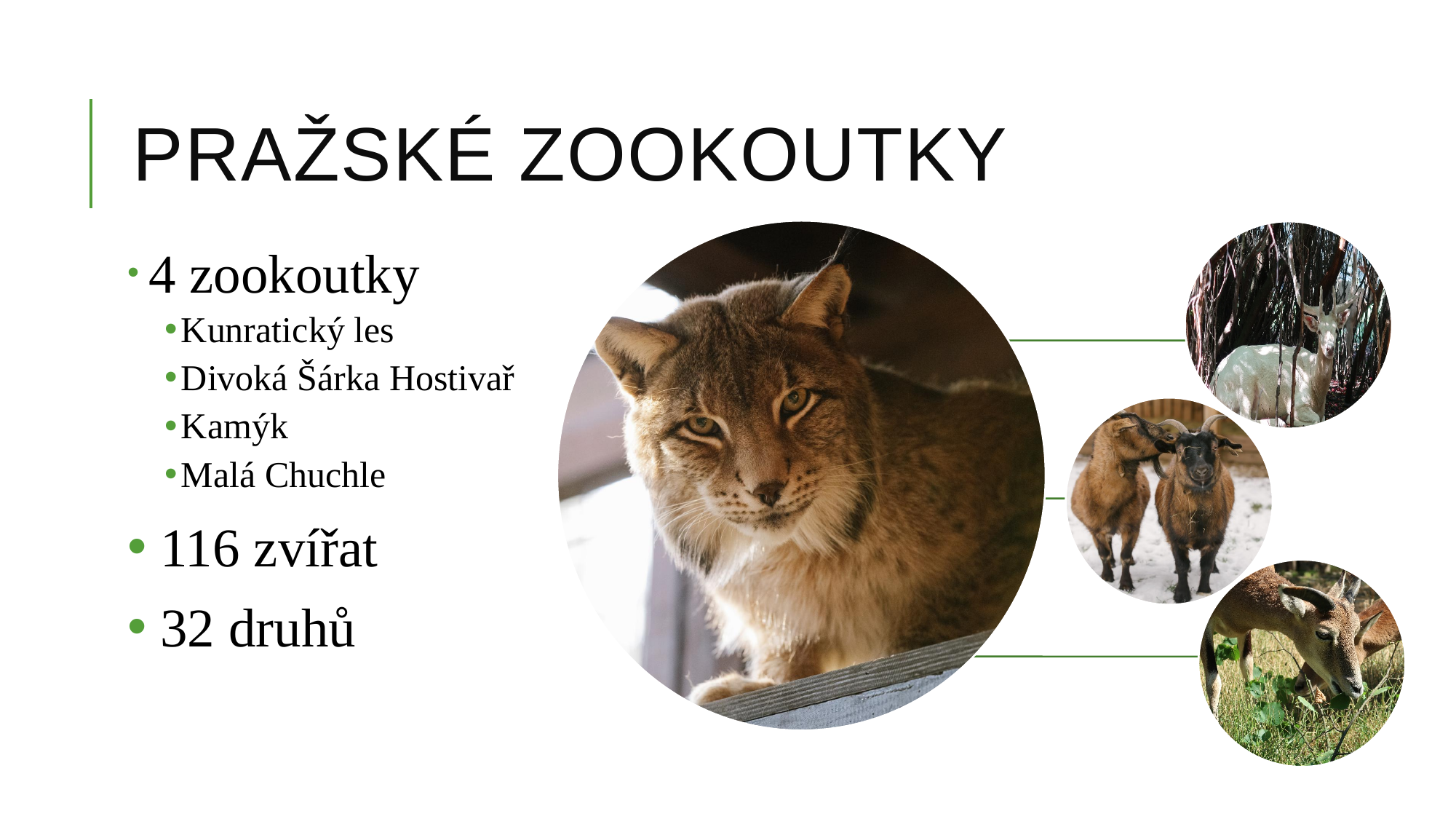

# Pražské zookoutky

 4 zookoutky
Kunratický les
Divoká Šárka Hostivař
Kamýk
Malá Chuchle
 116 zvířat
 32 druhů